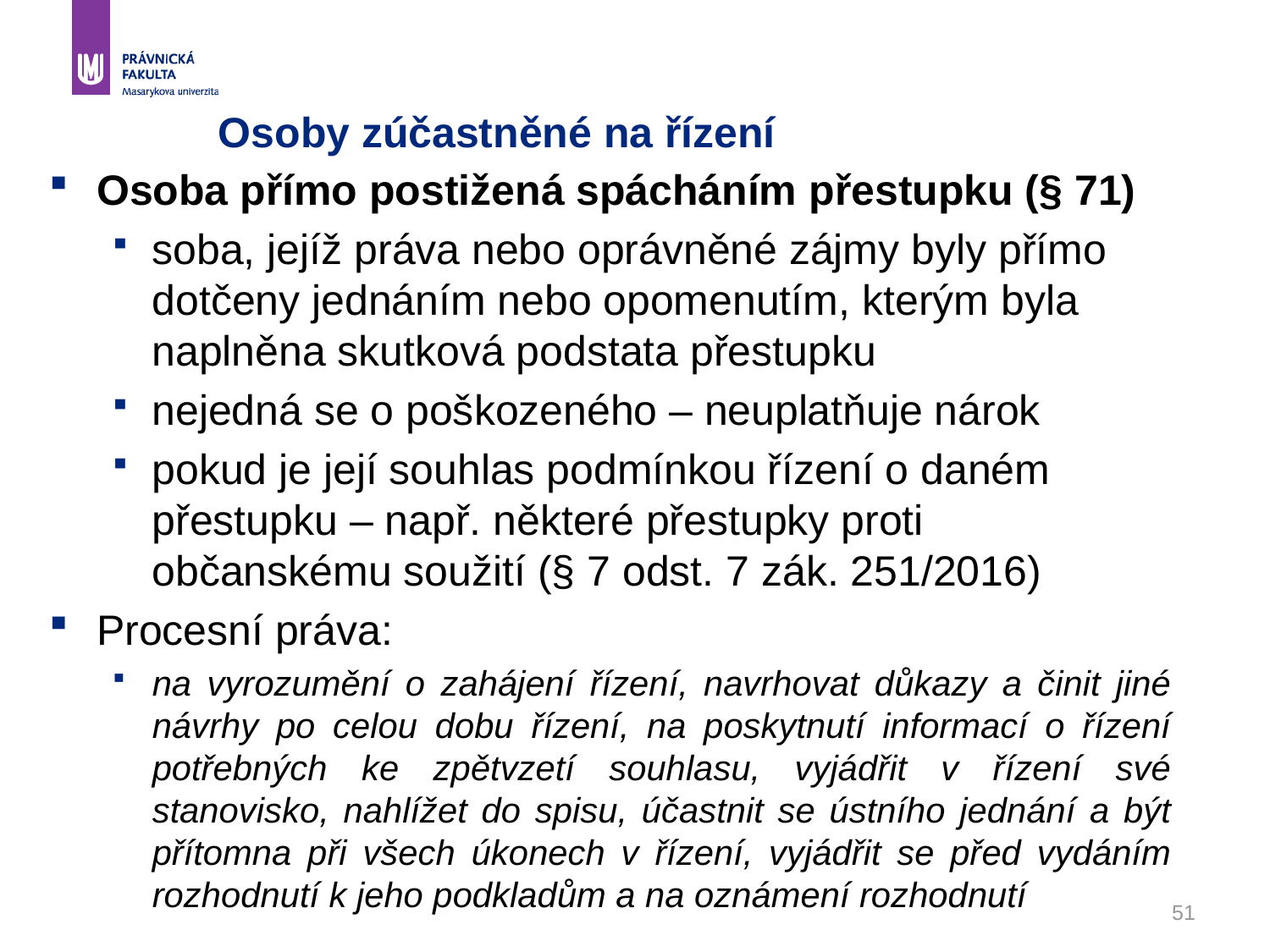

# Osoby zúčastněné na řízení
Osoba přímo postižená spácháním přestupku (§ 71)
soba, jejíž práva nebo oprávněné zájmy byly přímo dotčeny jednáním nebo opomenutím, kterým byla naplněna skutková podstata přestupku
nejedná se o poškozeného – neuplatňuje nárok
pokud je její souhlas podmínkou řízení o daném přestupku – např. některé přestupky proti občanskému soužití (§ 7 odst. 7 zák. 251/2016)
Procesní práva:
na vyrozumění o zahájení řízení, navrhovat důkazy a činit jiné návrhy po celou dobu řízení, na poskytnutí informací o řízení potřebných ke zpětvzetí souhlasu, vyjádřit v řízení své stanovisko, nahlížet do spisu, účastnit se ústního jednání a být přítomna při všech úkonech v řízení, vyjádřit se před vydáním rozhodnutí k jeho podkladům a na oznámení rozhodnutí
51